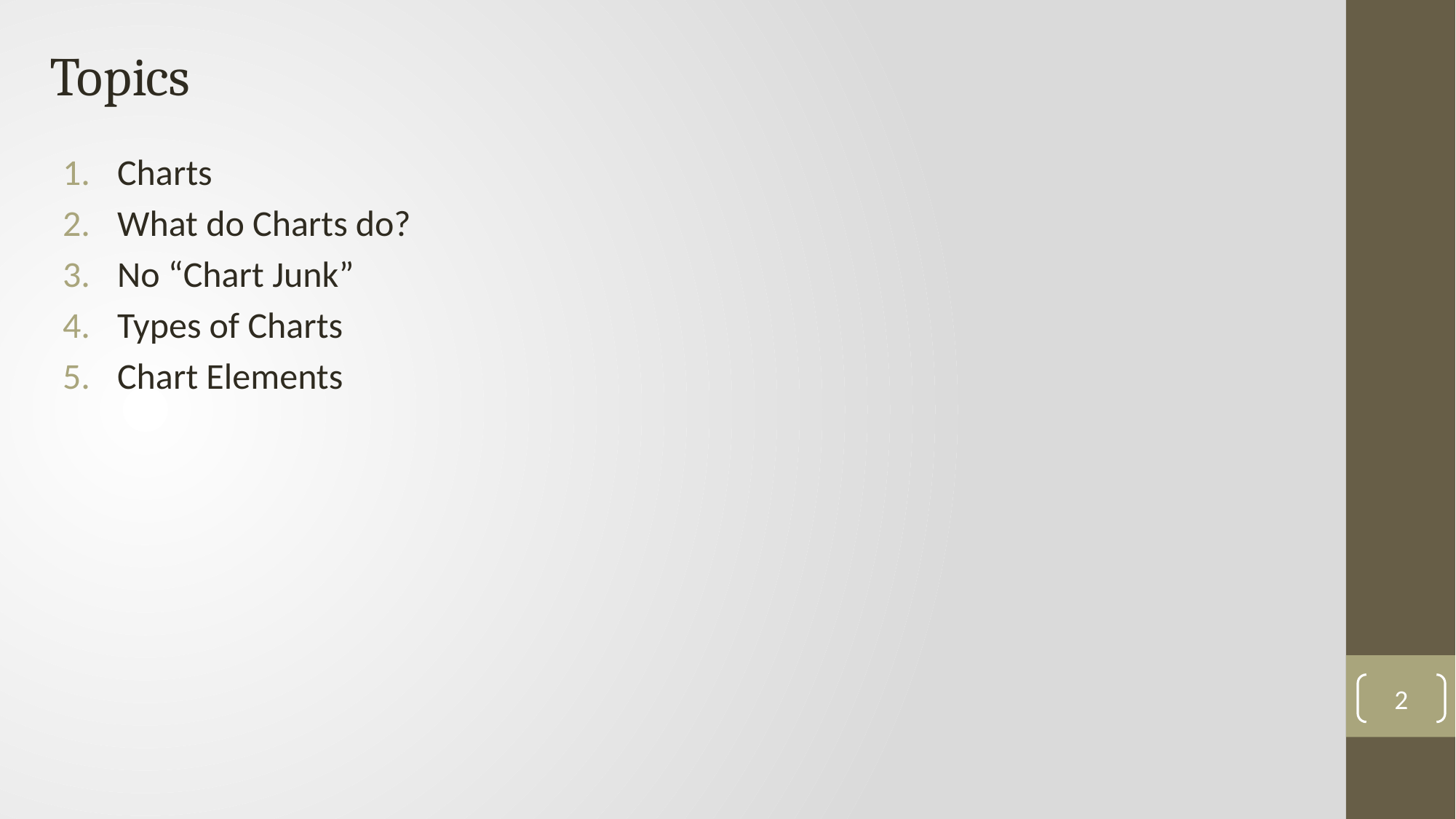

# Topics
Charts
What do Charts do?
No “Chart Junk”
Types of Charts
Chart Elements
2